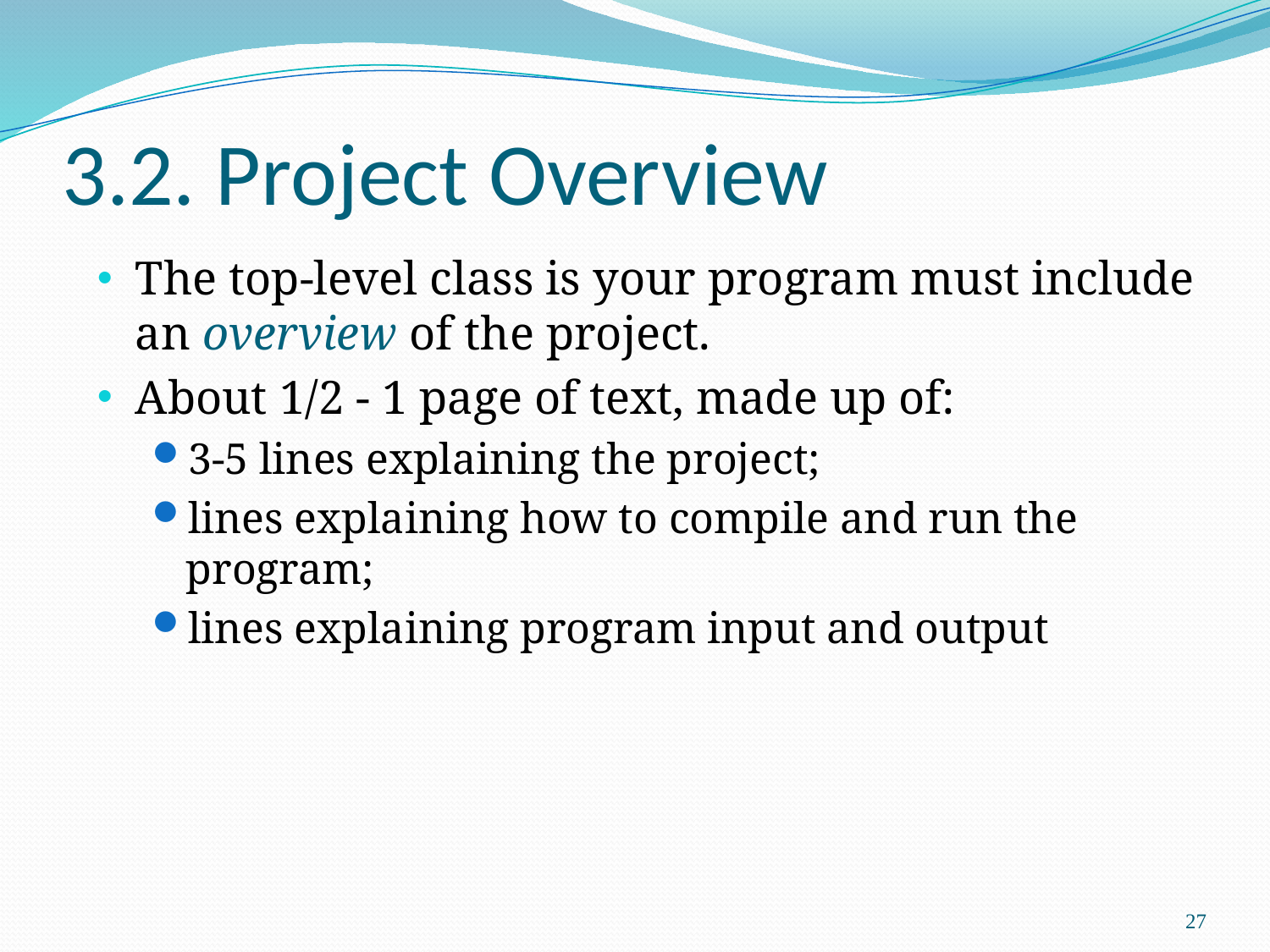

# 3.2. Project Overview
The top-level class is your program must include an overview of the project.
About 1/2 - 1 page of text, made up of:
3-5 lines explaining the project;
lines explaining how to compile and run the program;
lines explaining program input and output

27